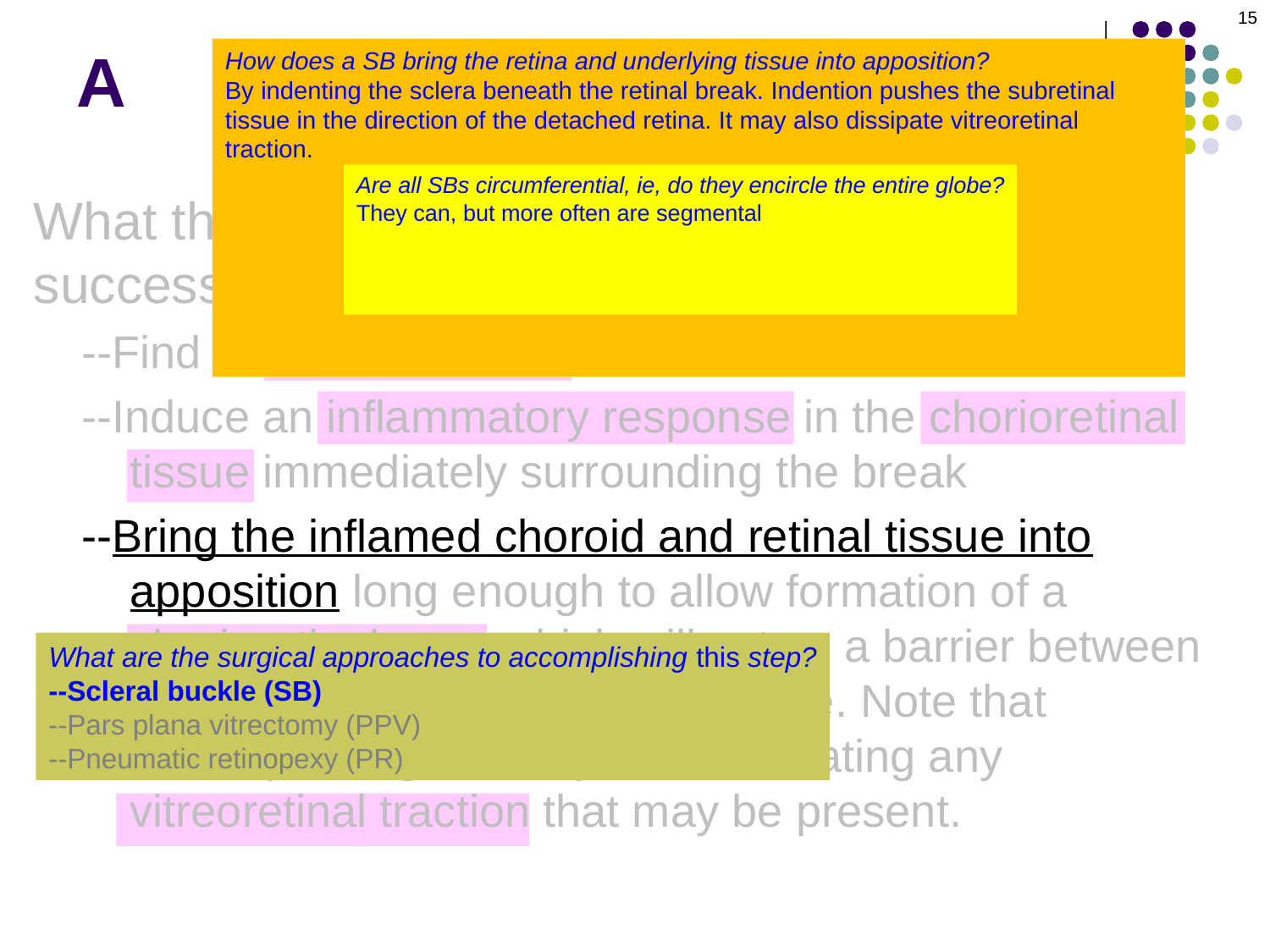

15
# A
How does a SB bring the retina and underlying tissue into apposition?
By indenting the sclera beneath the retinal break. Indention pushes the subretinal tissue in the direction of the detached retina. It may also dissipate vitreoretinal traction.

What effect does SB have on the refractive state of the eye?
A myopic shift often results

Why does a myopic shift occur?
If the globe is squeezed circumferentially, the resulting increase in A-P length produces axial myopia
Rhegmatogenous RD Repair

Are all SBs circumferential, ie, do they encircle the entire globe?
They can, but more often are segmental

Are they always oriented parallel to the equator of the globe?
No, on occasion the retinal break(s) dictates radial placement
What three things must be accomplished to successfully repair a rhegmatogenous RD?
--Find all retinal breaks
--Induce an inflammatory response in the chorioretinal tissue immediately surrounding the break
--Bring the inflamed choroid and retinal tissue into apposition long enough to allow formation of a chorioretinal scar, which will act as a barrier between the break and the subretinal space. Note that accomplishing this requires eliminating any vitreoretinal traction that may be present.

What are the surgical approaches to accomplishing this step?
--Scleral buckle (SB)
--Pars plana vitrectomy (PPV)
--Pneumatic retinopexy (PR)